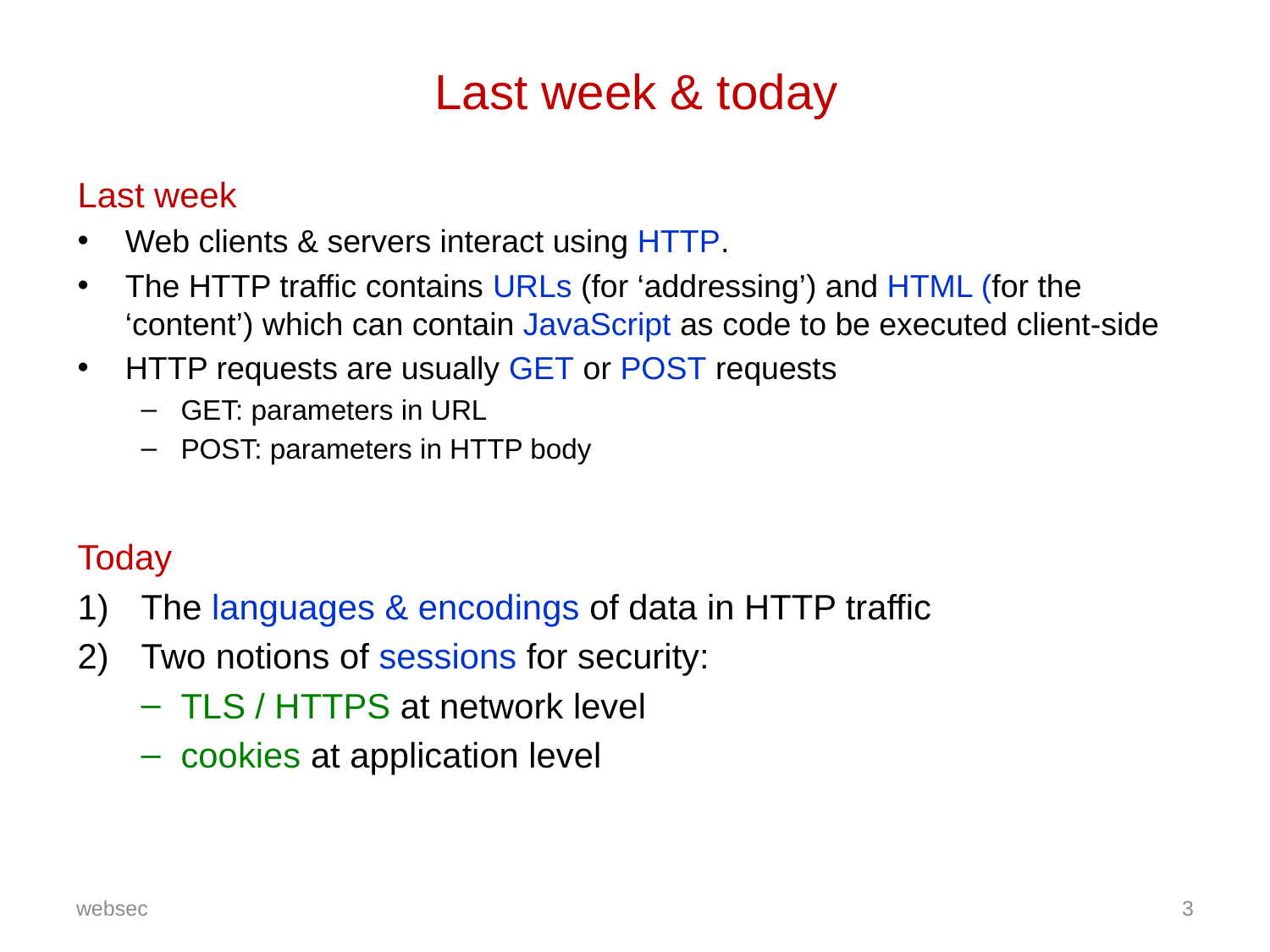

# Last week & today
Last week
Web clients & servers interact using HTTP.
The HTTP traffic contains URLs (for ‘addressing’) and HTML (for the ‘content’) which can contain JavaScript as code to be executed client-side
HTTP requests are usually GET or POST requests
GET: parameters in URL
POST: parameters in HTTP body

Today
The languages & encodings of data in HTTP traffic
Two notions of sessions for security:
TLS / HTTPS at network level
cookies at application level

websec
3